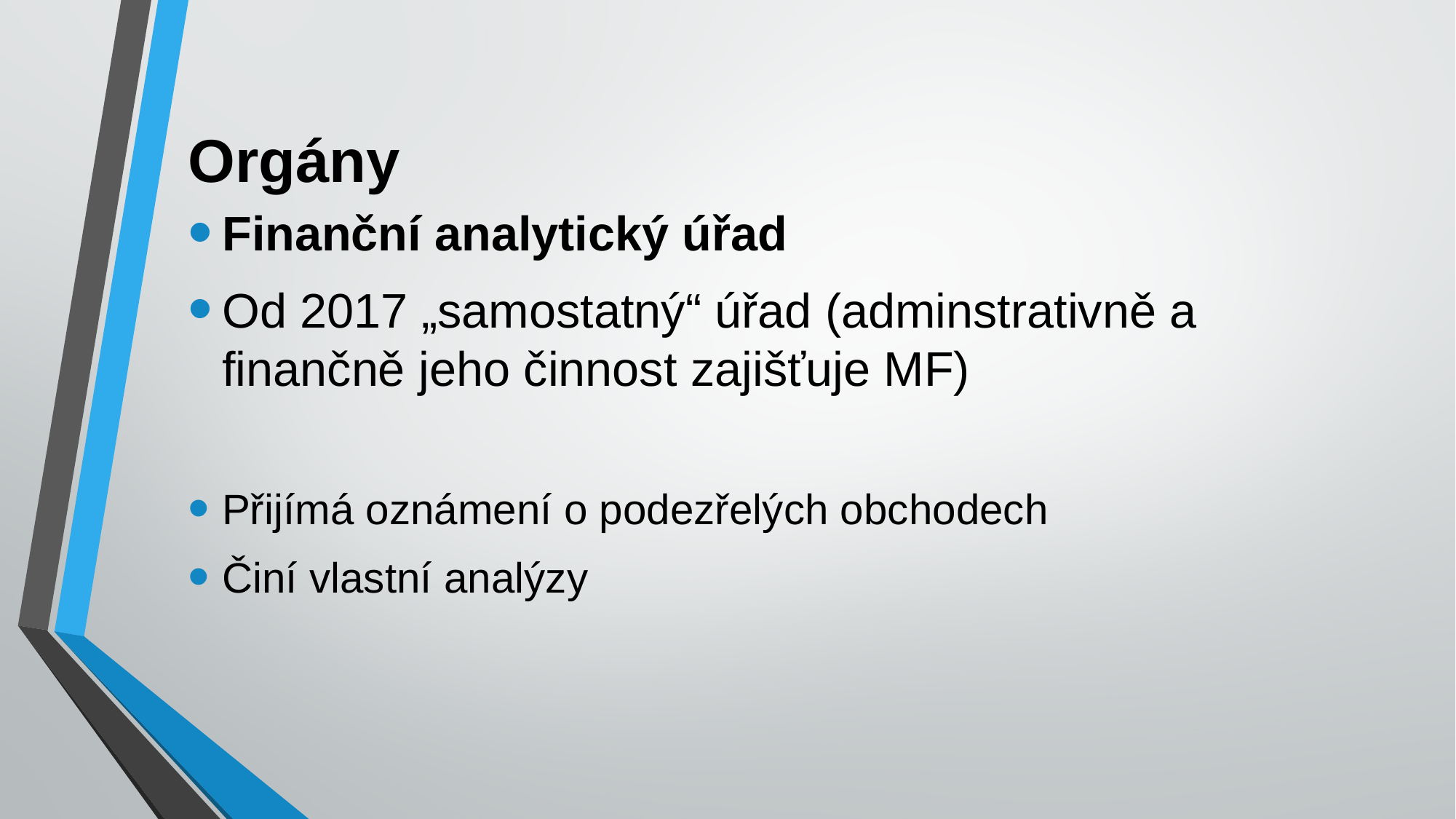

# Orgány
Finanční analytický úřad
Od 2017 „samostatný“ úřad (adminstrativně a finančně jeho činnost zajišťuje MF)

Přijímá oznámení o podezřelých obchodech
Činí vlastní analýzy